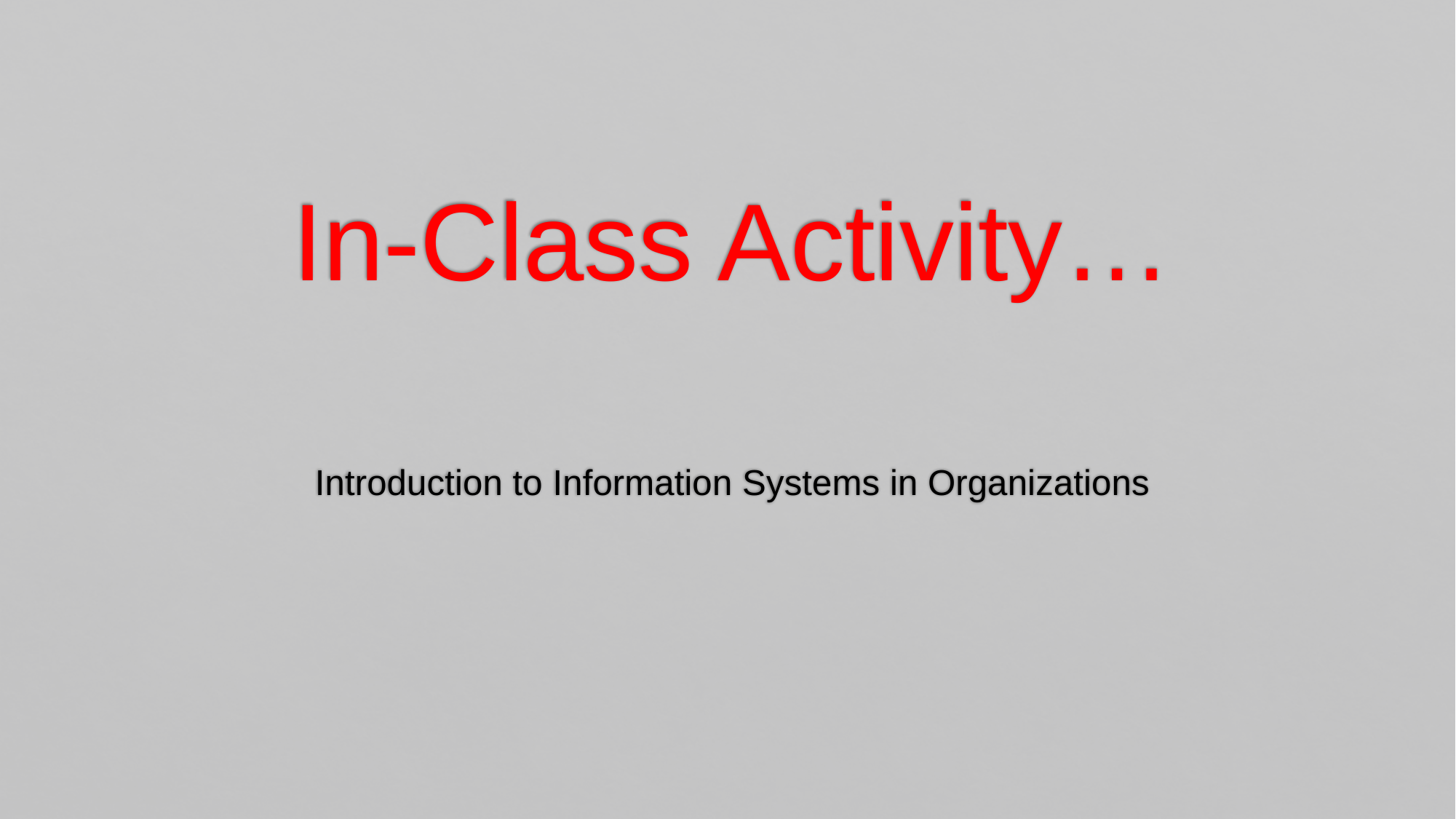

In-Class Activity…
# Introduction to Information Systems in Organizations